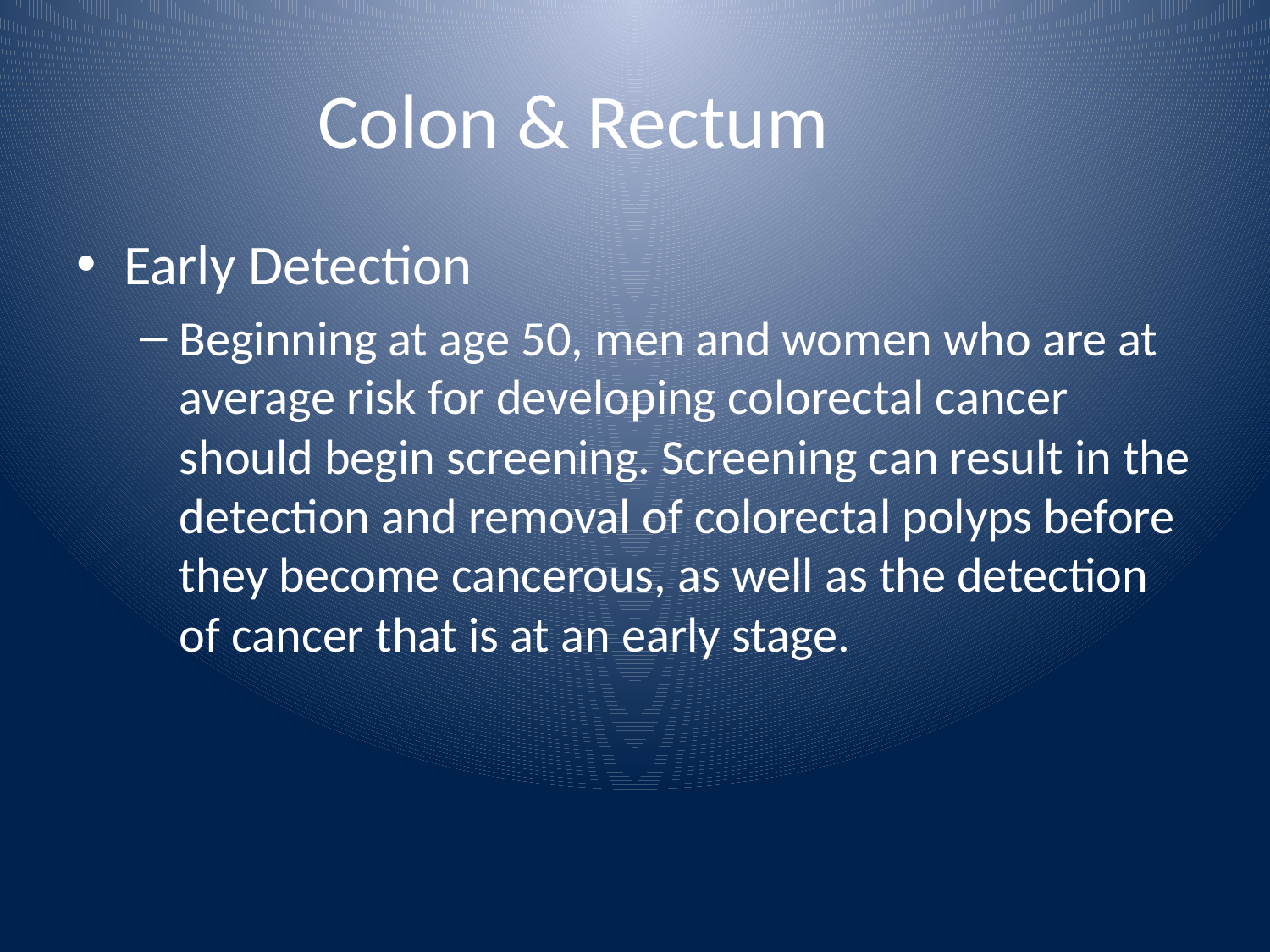

# Colon & Rectum
Early Detection
Beginning at age 50, men and women who are at average risk for developing colorectal cancer should begin screening. Screening can result in the detection and removal of colorectal polyps before they become cancerous, as well as the detection of cancer that is at an early stage.